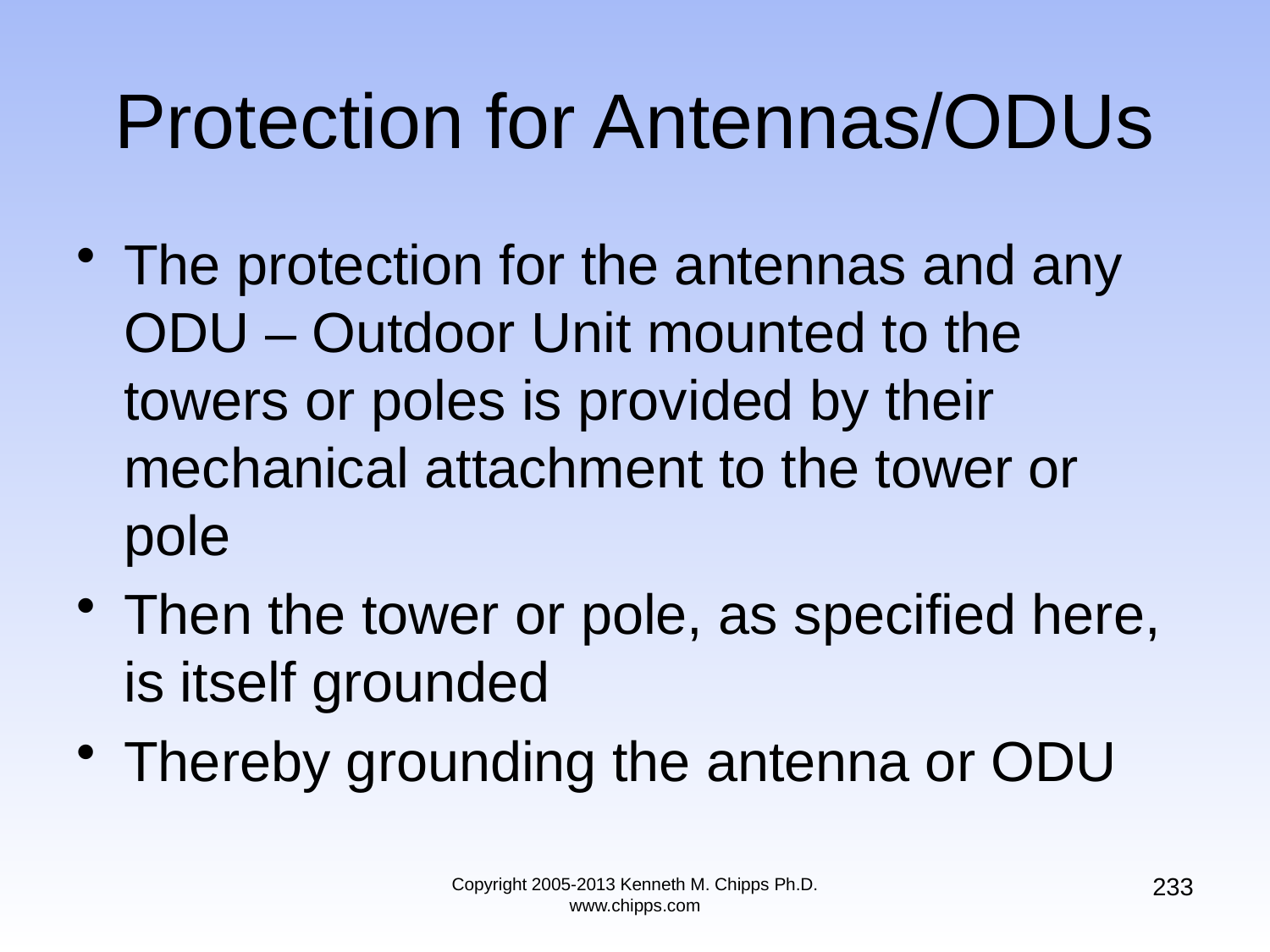

# Protection for Antennas/ODUs
The protection for the antennas and any ODU – Outdoor Unit mounted to the towers or poles is provided by their mechanical attachment to the tower or pole
Then the tower or pole, as specified here, is itself grounded
Thereby grounding the antenna or ODU
233
Copyright 2005-2013 Kenneth M. Chipps Ph.D. www.chipps.com